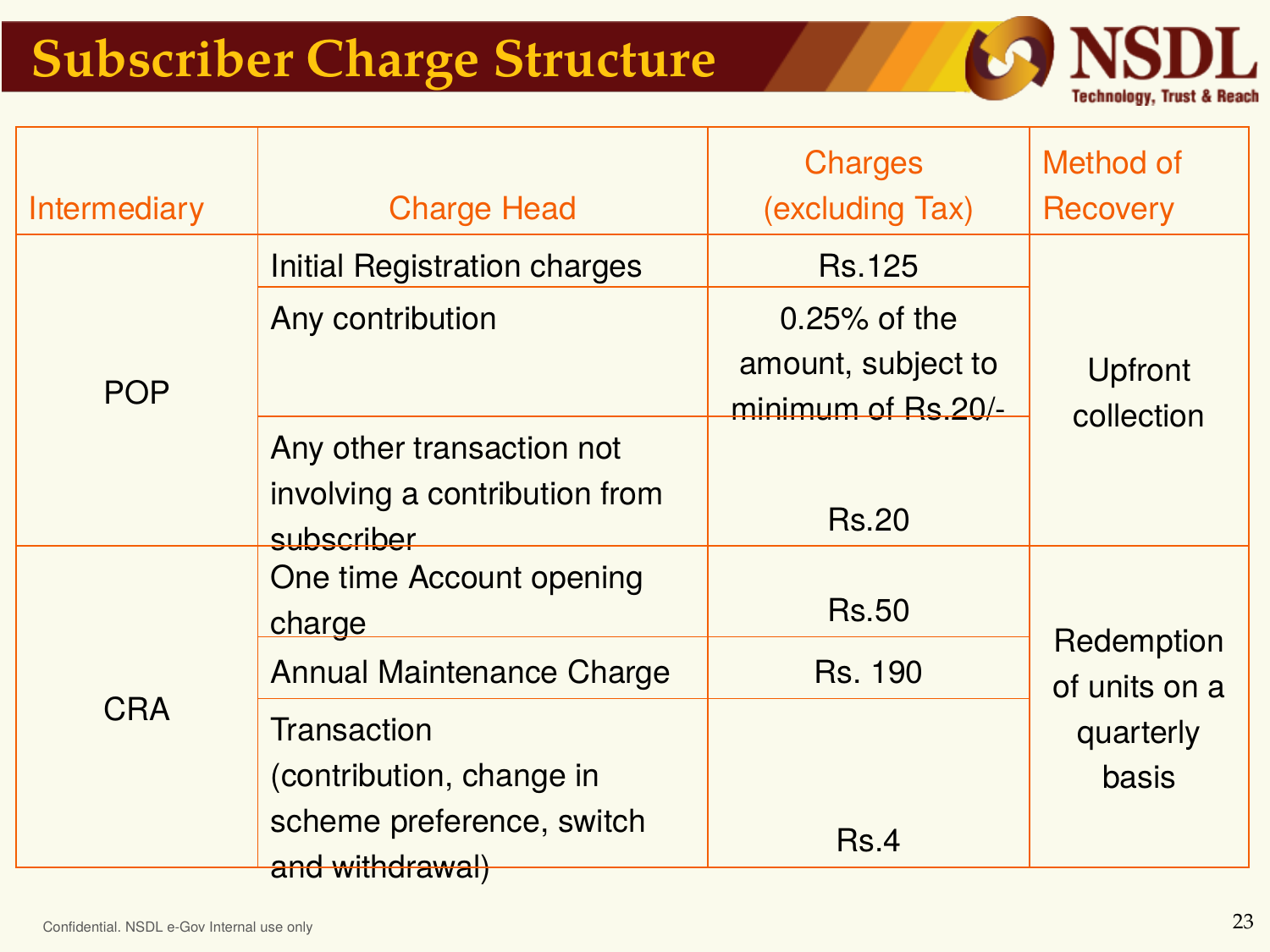

Subscriber Charge Structure
| Intermediary | Charge Head | Charges (excluding Tax) | Method of Recovery |
| --- | --- | --- | --- |
| POP | Initial Registration charges | Rs.125 | Upfront collection |
|  | Any contribution | 0.25% of the amount, subject to minimum of Rs.20/- |  |
|  | Any other transaction not involving a contribution from subscriber | Rs.20 |  |
| CRA | One time Account opening charge | Rs.50 | Redemption of units on a quarterly basis |
|  | Annual Maintenance Charge | Rs. 190 |  |
|  | Transaction (contribution, change in scheme preference, switch and withdrawal) | Rs.4 |  |
23